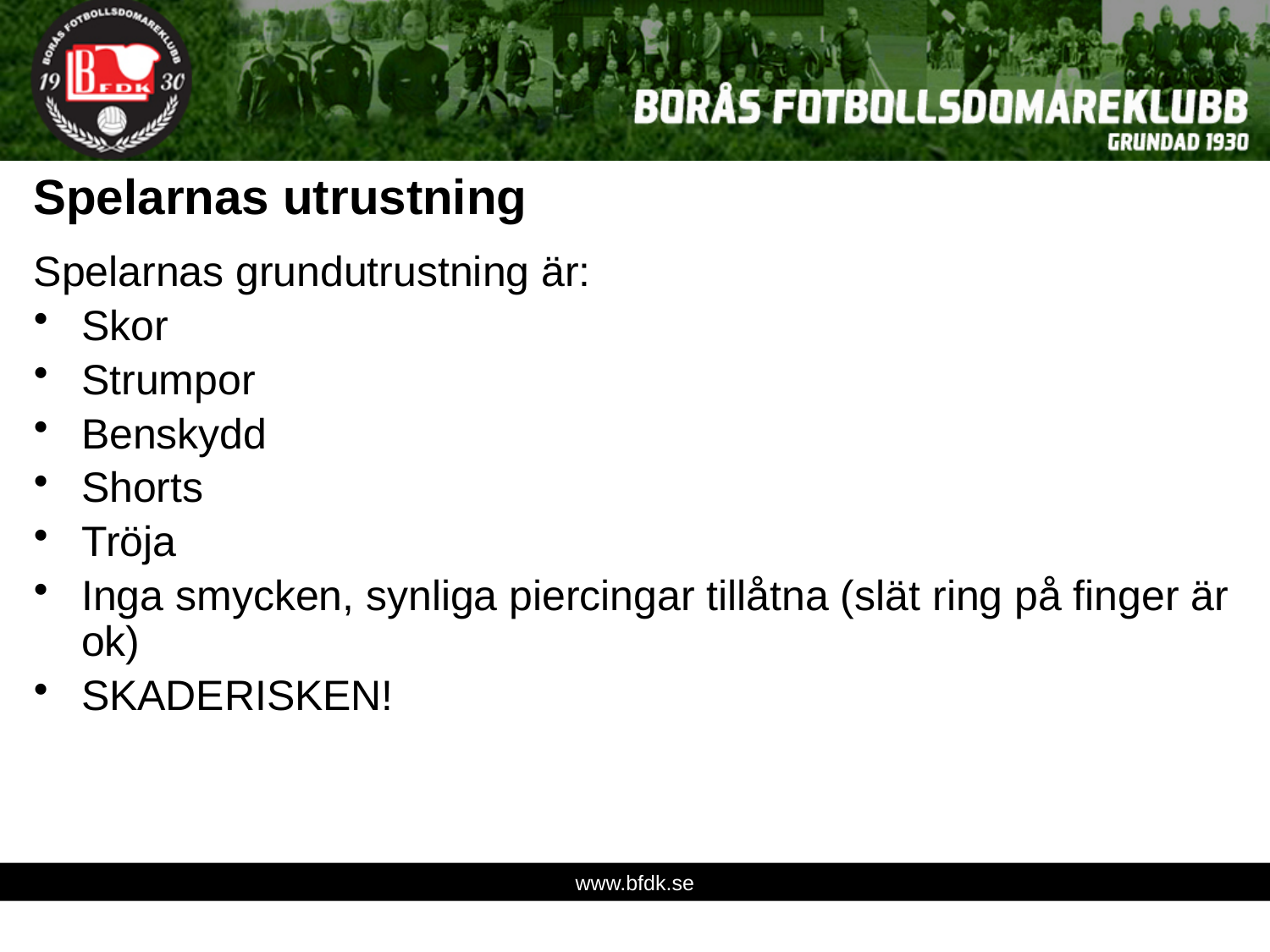

# Spelarnas utrustning
Spelarnas grundutrustning är:
Skor
Strumpor
Benskydd
Shorts
Tröja
Inga smycken, synliga piercingar tillåtna (slät ring på finger är ok)
SKADERISKEN!